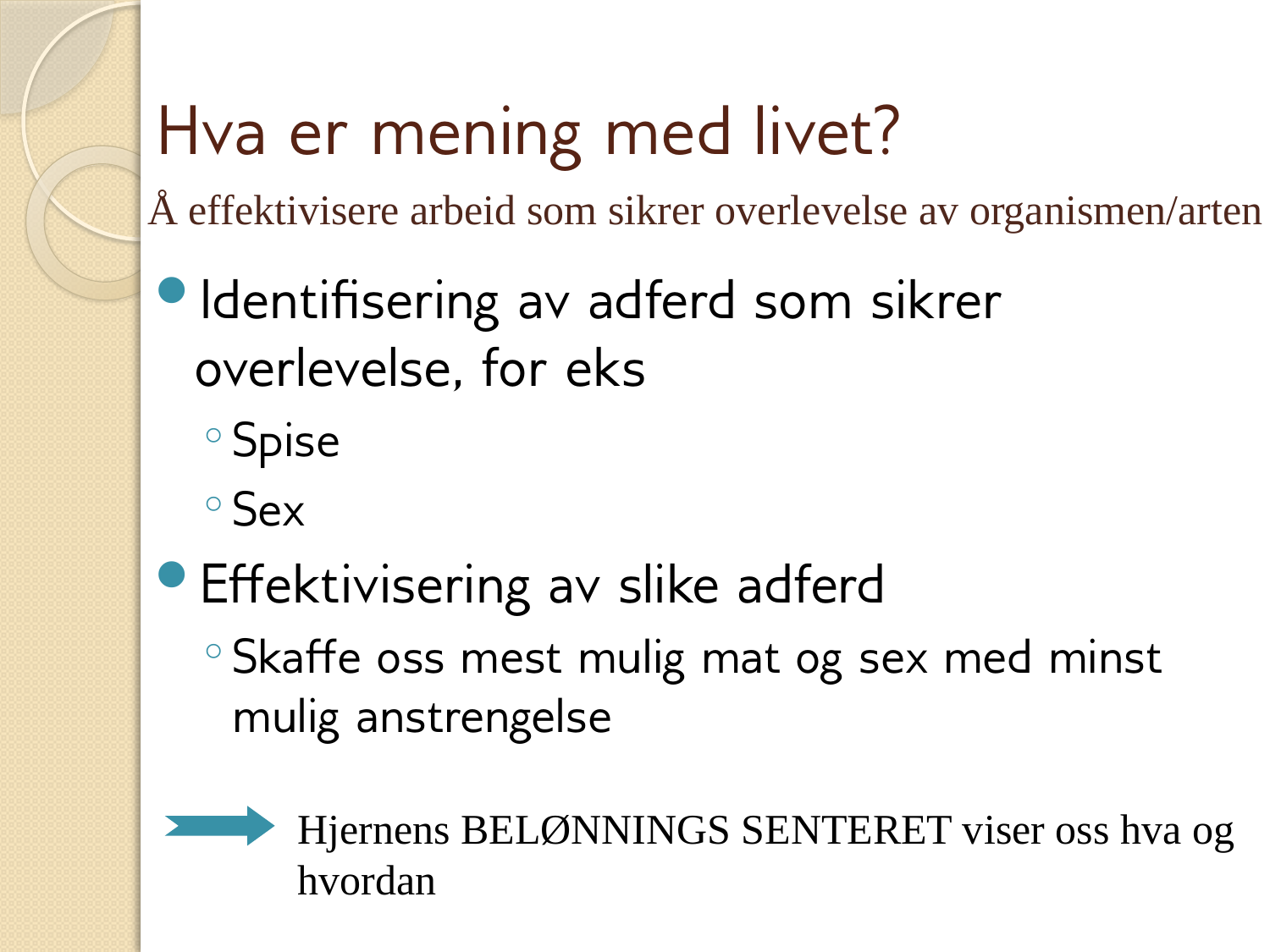

# Hva er mening med livet?
Å effektivisere arbeid som sikrer overlevelse av organismen/arten
Identifisering av adferd som sikrer overlevelse, for eks
Spise
Sex
Effektivisering av slike adferd
Skaffe oss mest mulig mat og sex med minst mulig anstrengelse
Hjernens BELØNNINGS SENTERET viser oss hva og hvordan